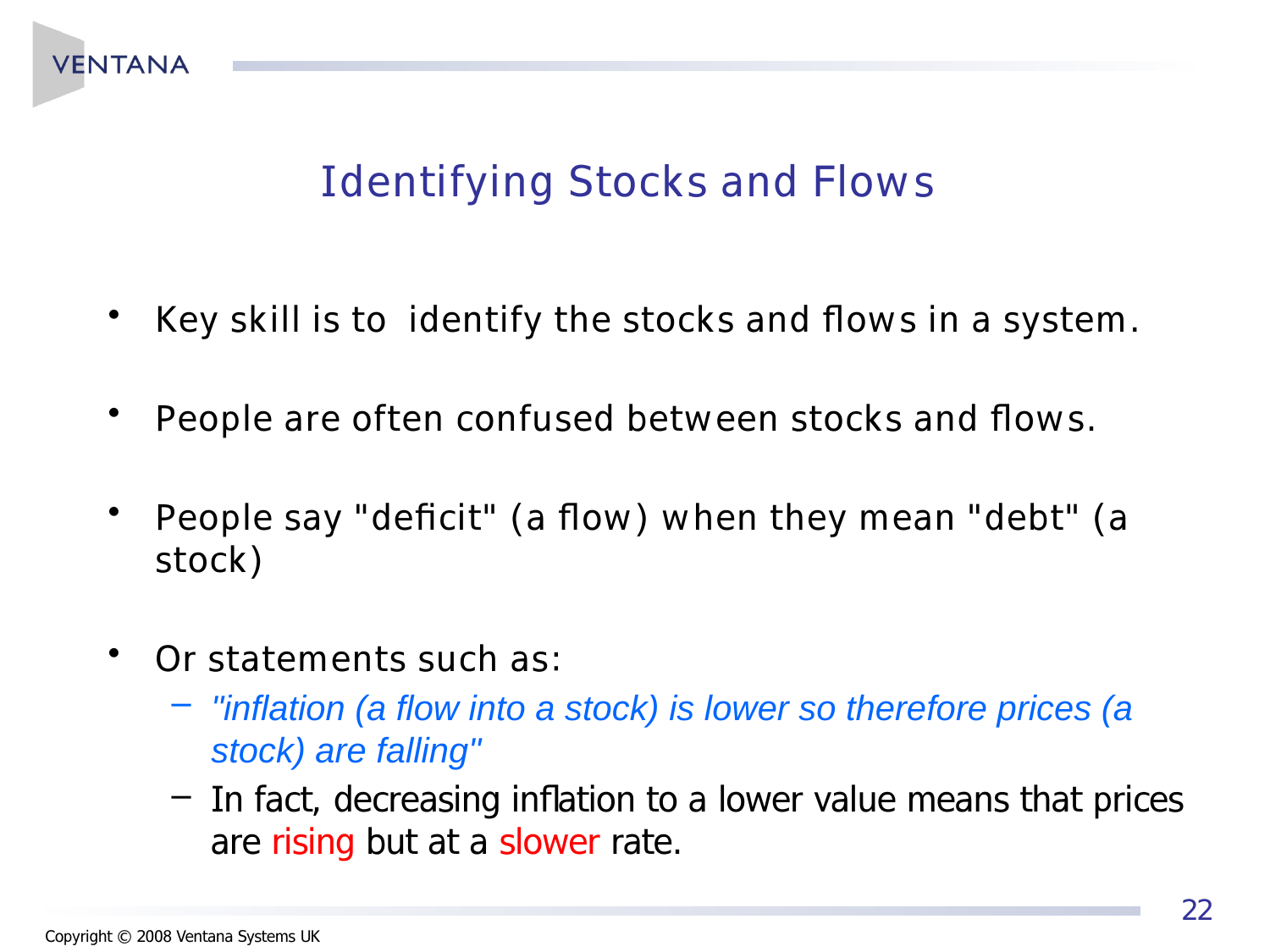

# Identifying Stocks and Flows
Key skill is to  identify the stocks and flows in a system.

People are often confused between stocks and flows.

People say "deficit" (a flow) when they mean "debt" (a stock)

Or statements such as:
"inflation (a flow into a stock) is lower so therefore prices (a stock) are falling"
In fact, decreasing inflation to a lower value means that prices are rising but at a slower rate.